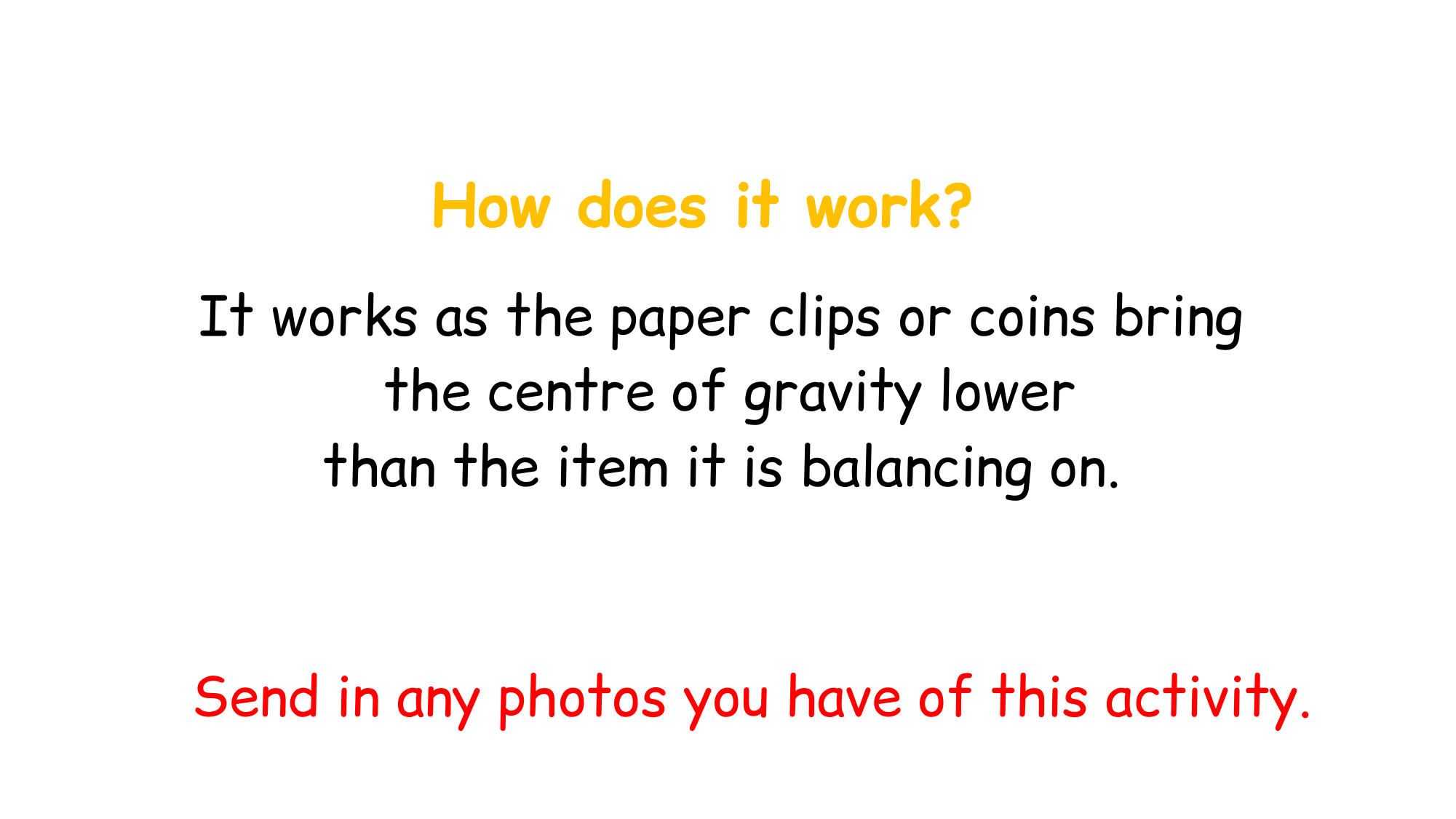

How does it work?
It works as the paper clips or coins bring
the centre of gravity lower
than the item it is balancing on.
Send in any photos you have of this activity.